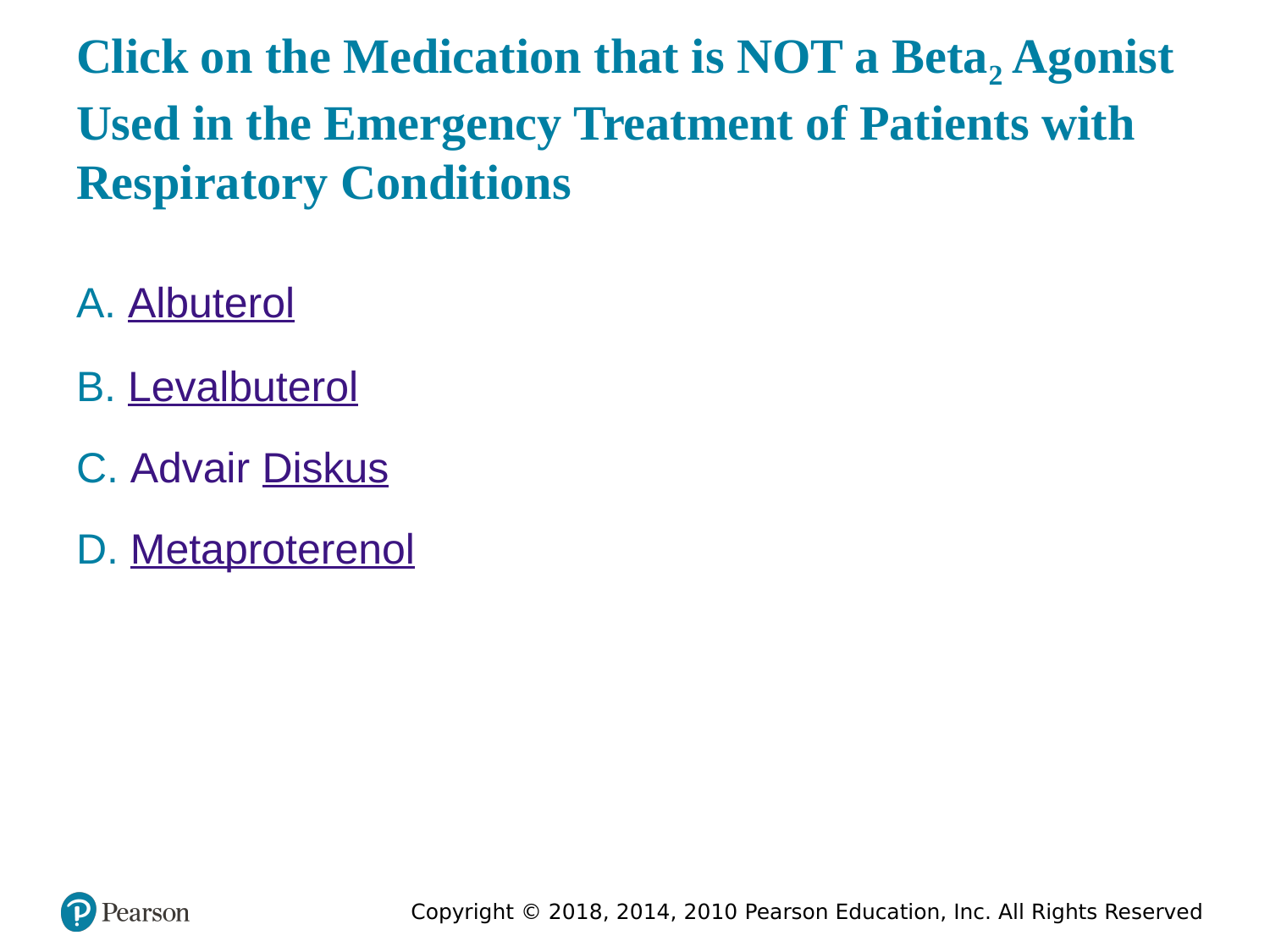

# Click on the Medication that is NOT a Beta2 Agonist Used in the Emergency Treatment of Patients with Respiratory Conditions
A. Albuterol
B. Levalbuterol
C. Advair Diskus
D. Metaproterenol